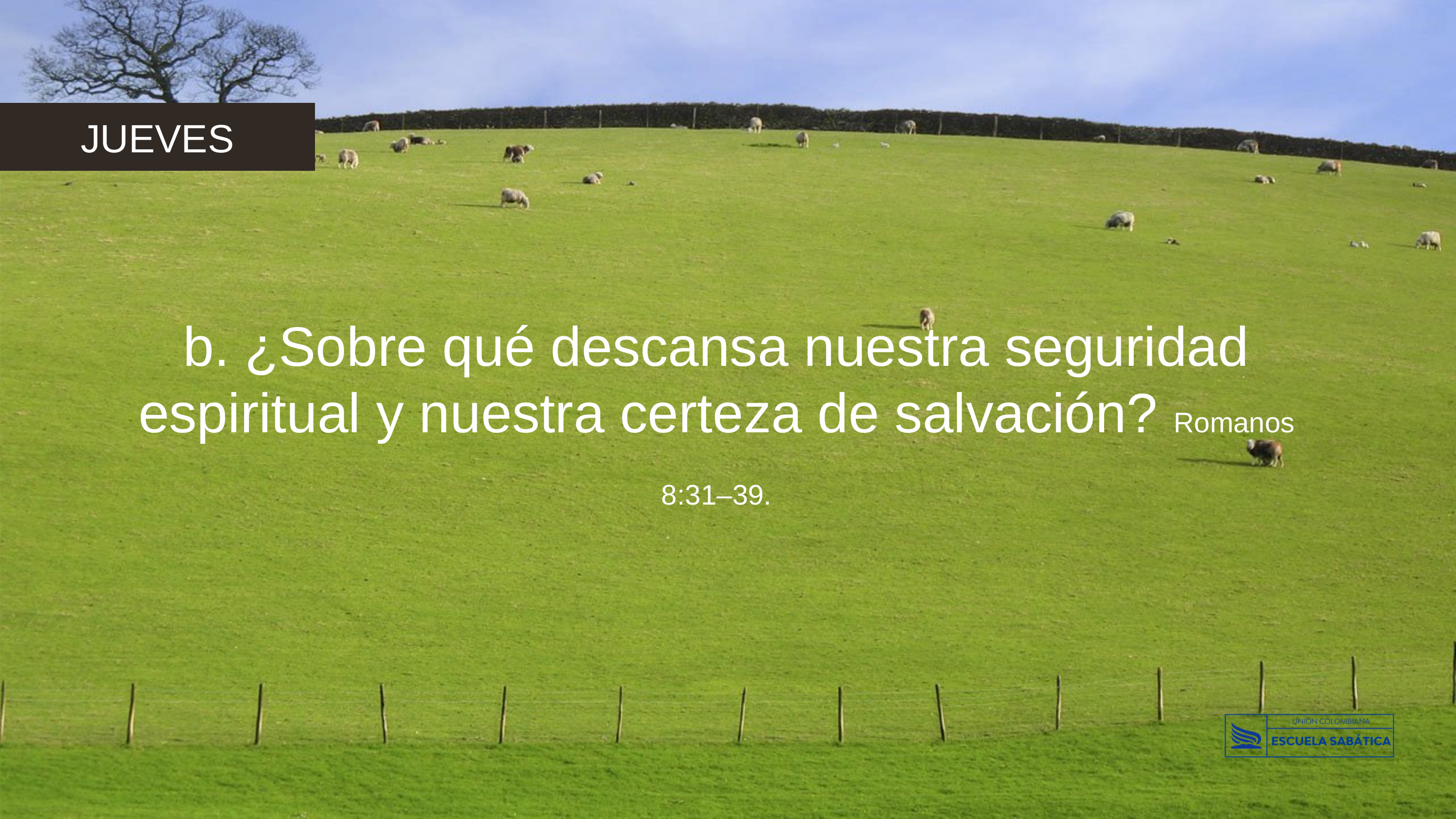

JUEVES
b. ¿Sobre qué descansa nuestra seguridad espiritual y nuestra certeza de salvación? Romanos 8:31–39.